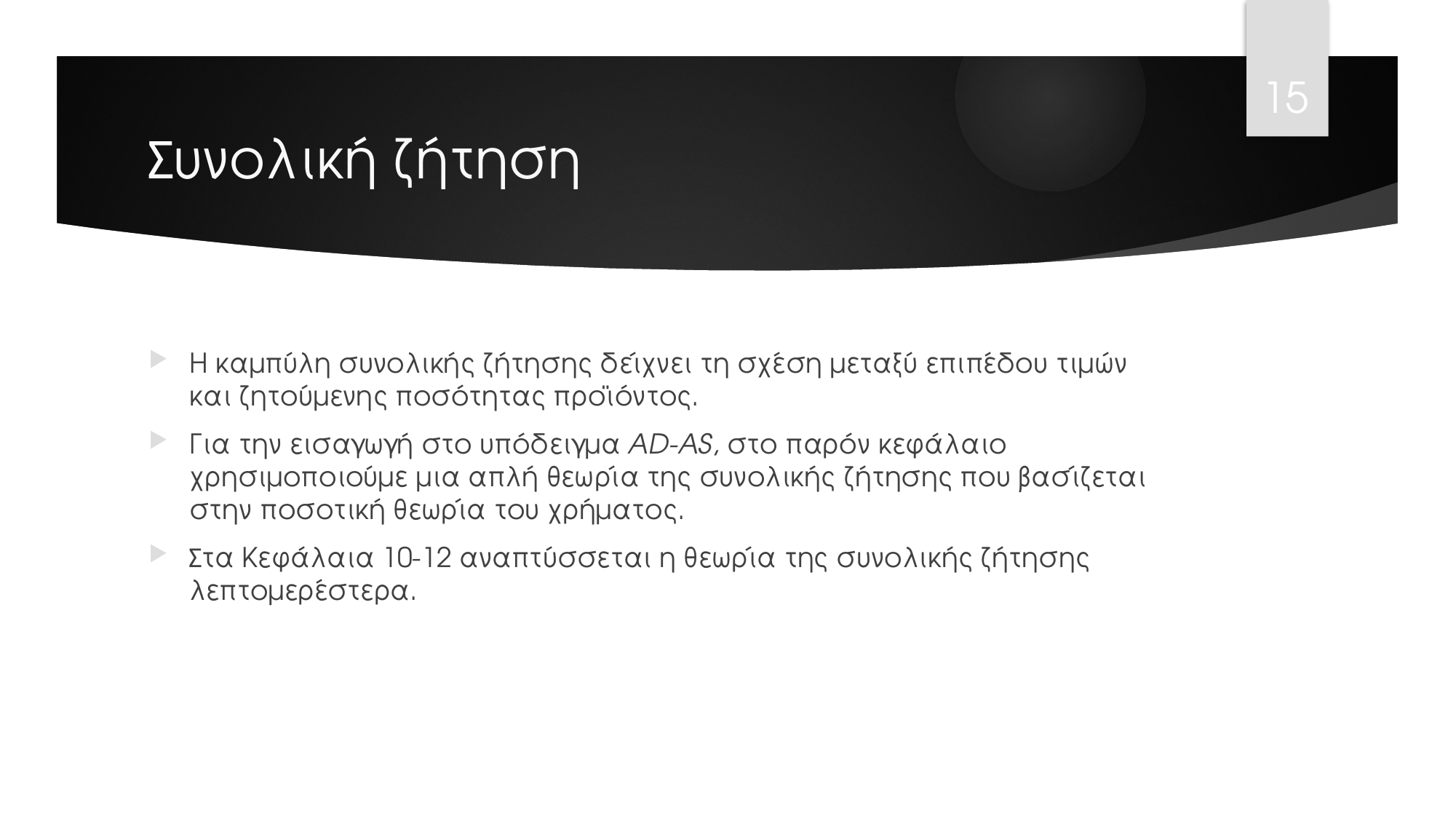

15
# Συνολική ζήτηση
Η καμπύλη συνολικής ζήτησης δείχνει τη σχέση μεταξύ επιπέδου τιμών και ζητούμενης ποσότητας προϊόντος.
Για την εισαγωγή στο υπόδειγμα AD-AS, στο παρόν κεφάλαιο χρησιμοποιούμε μια απλή θεωρία της συνολικής ζήτησης που βασίζεται στην ποσοτική θεωρία του χρήματος.
Στα Κεφάλαια 10-12 αναπτύσσεται η θεωρία της συνολικής ζήτησης λεπτομερέστερα.